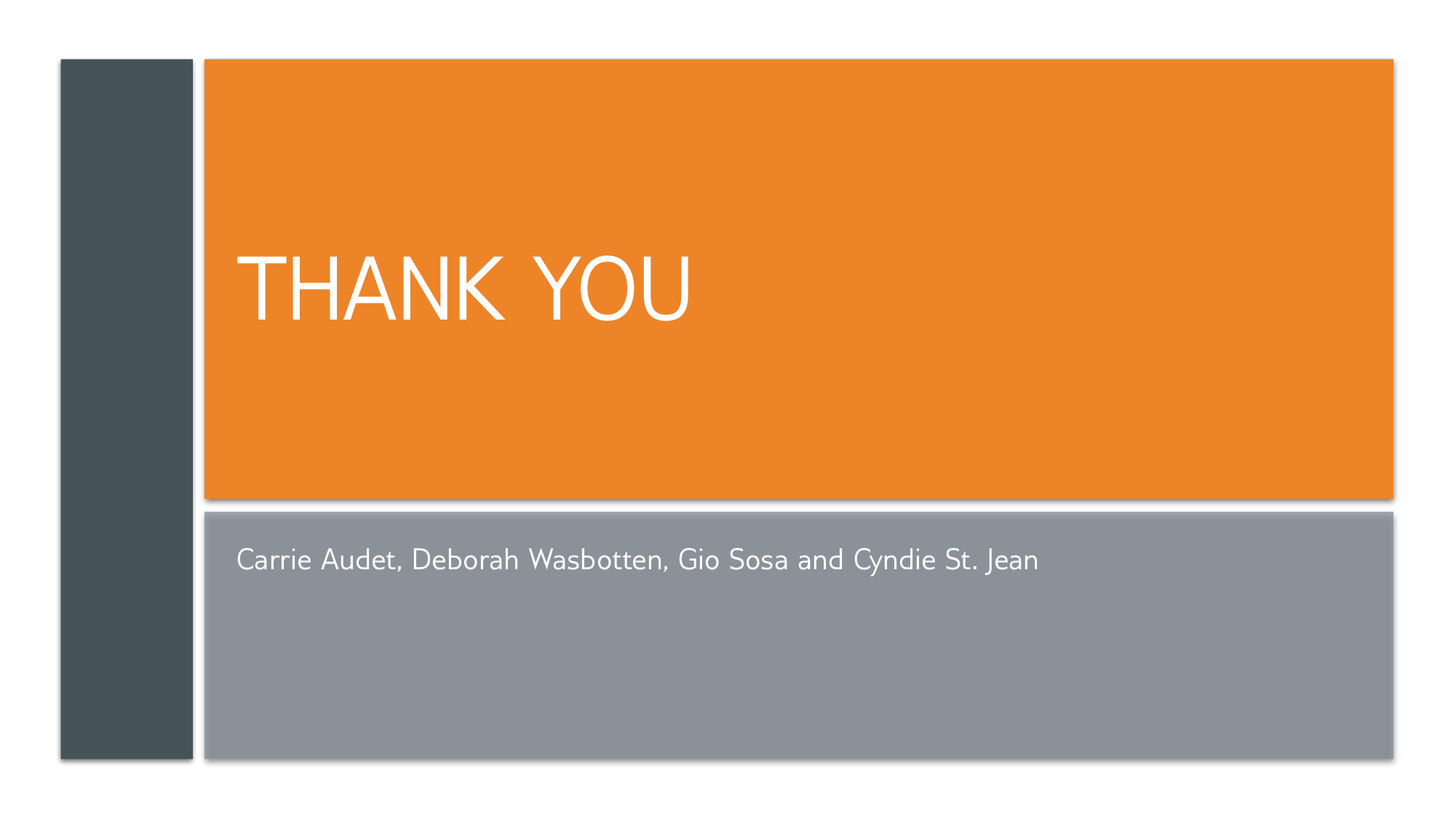

# Thank you

Carrie Audet, Deborah Wasbotten, Gio Sosa and Cyndie St. Jean